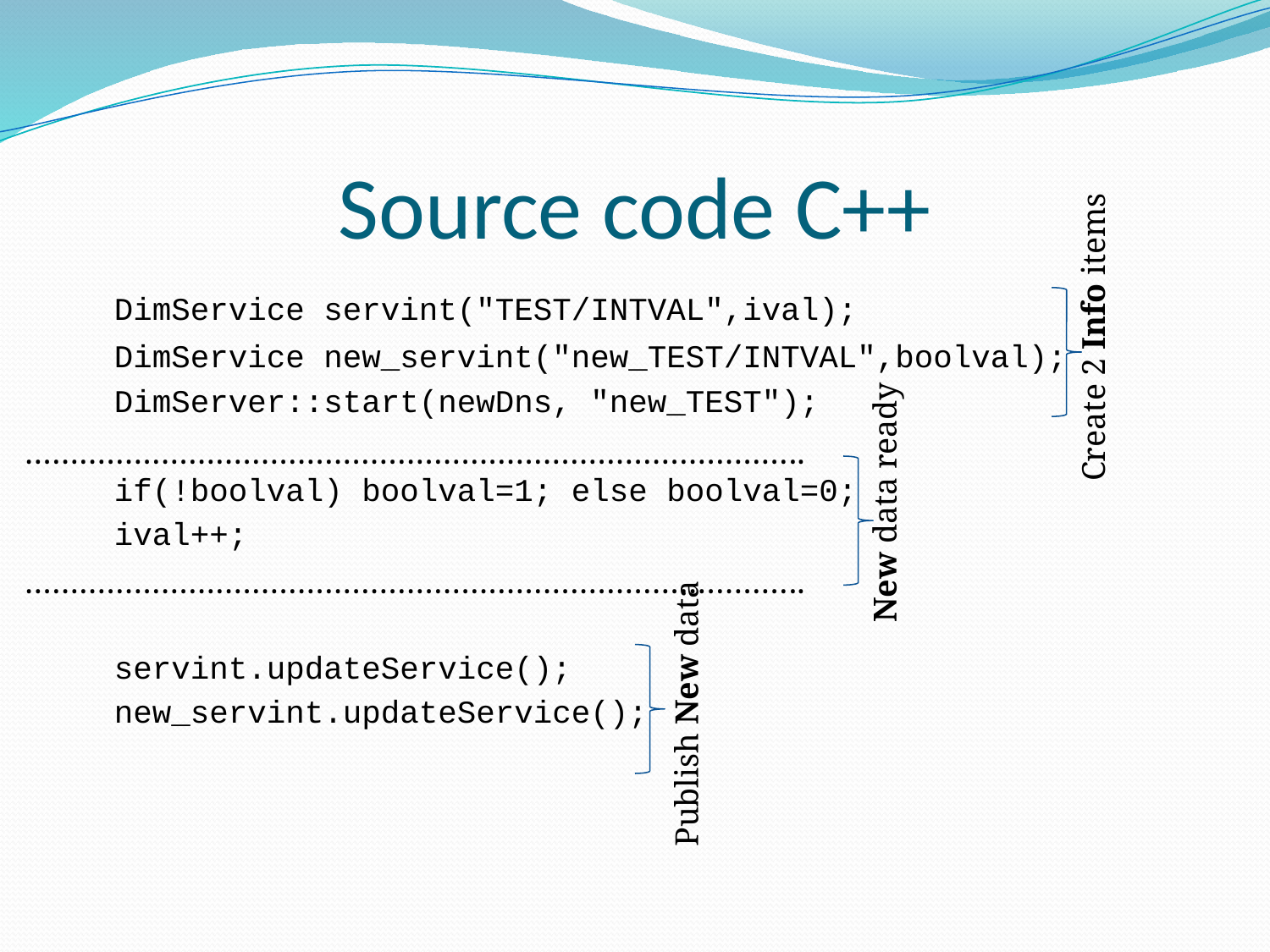

# Source code C++
Create 2 Info items
	DimService servint("TEST/INTVAL",ival);
	DimService new_servint("new_TEST/INTVAL",boolval);
	DimServer::start(newDns, "new_TEST");

	if(!boolval) boolval=1; else boolval=0;
	ival++;

 	servint.updateService();
	new_servint.updateService();

New data ready
…………………………………………………………………………..

…………………………………………………………………………..
Publish New data